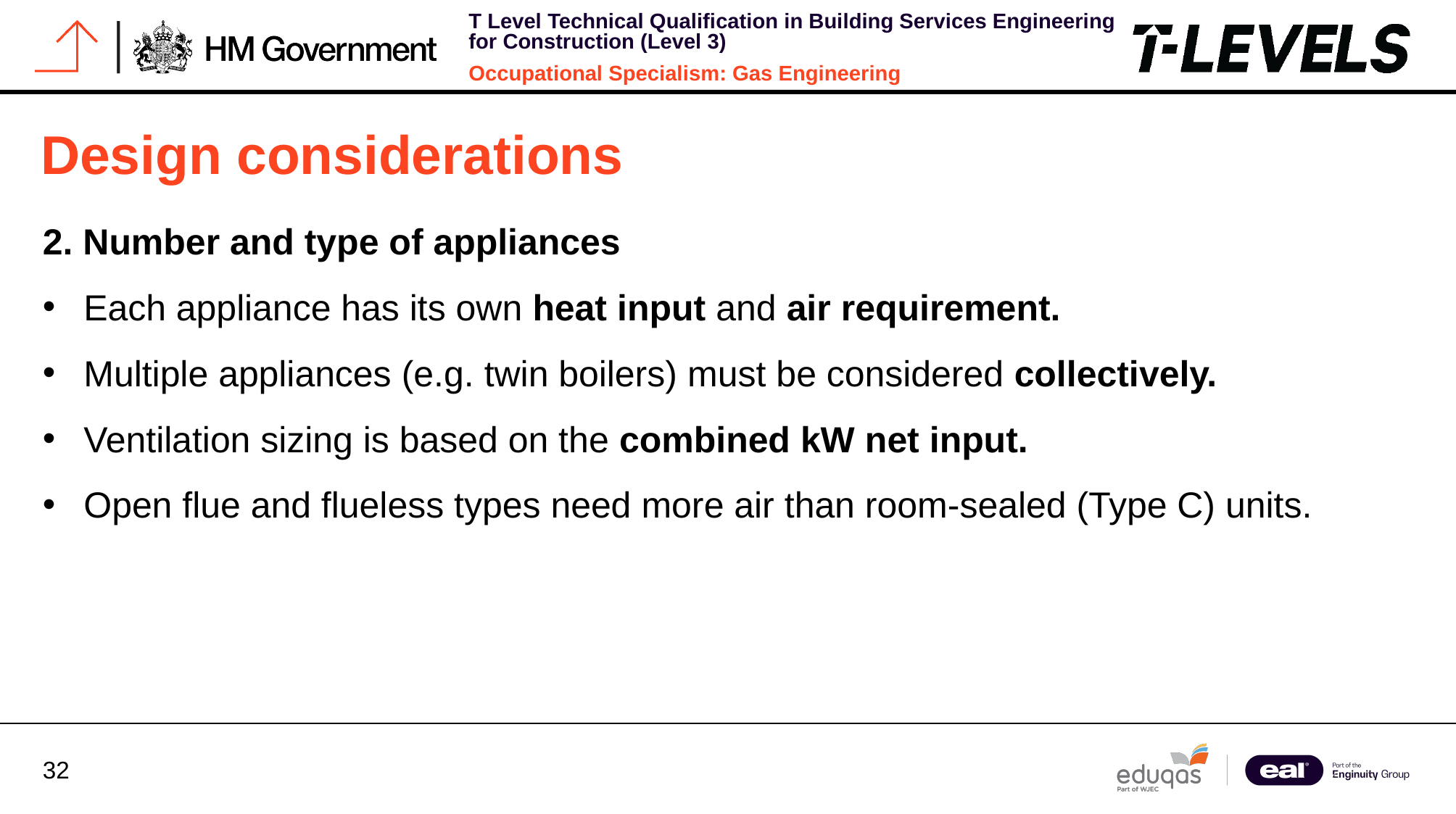

# Design considerations
2. Number and type of appliances
Each appliance has its own heat input and air requirement.
Multiple appliances (e.g. twin boilers) must be considered collectively.
Ventilation sizing is based on the combined kW net input.
Open flue and flueless types need more air than room-sealed (Type C) units.